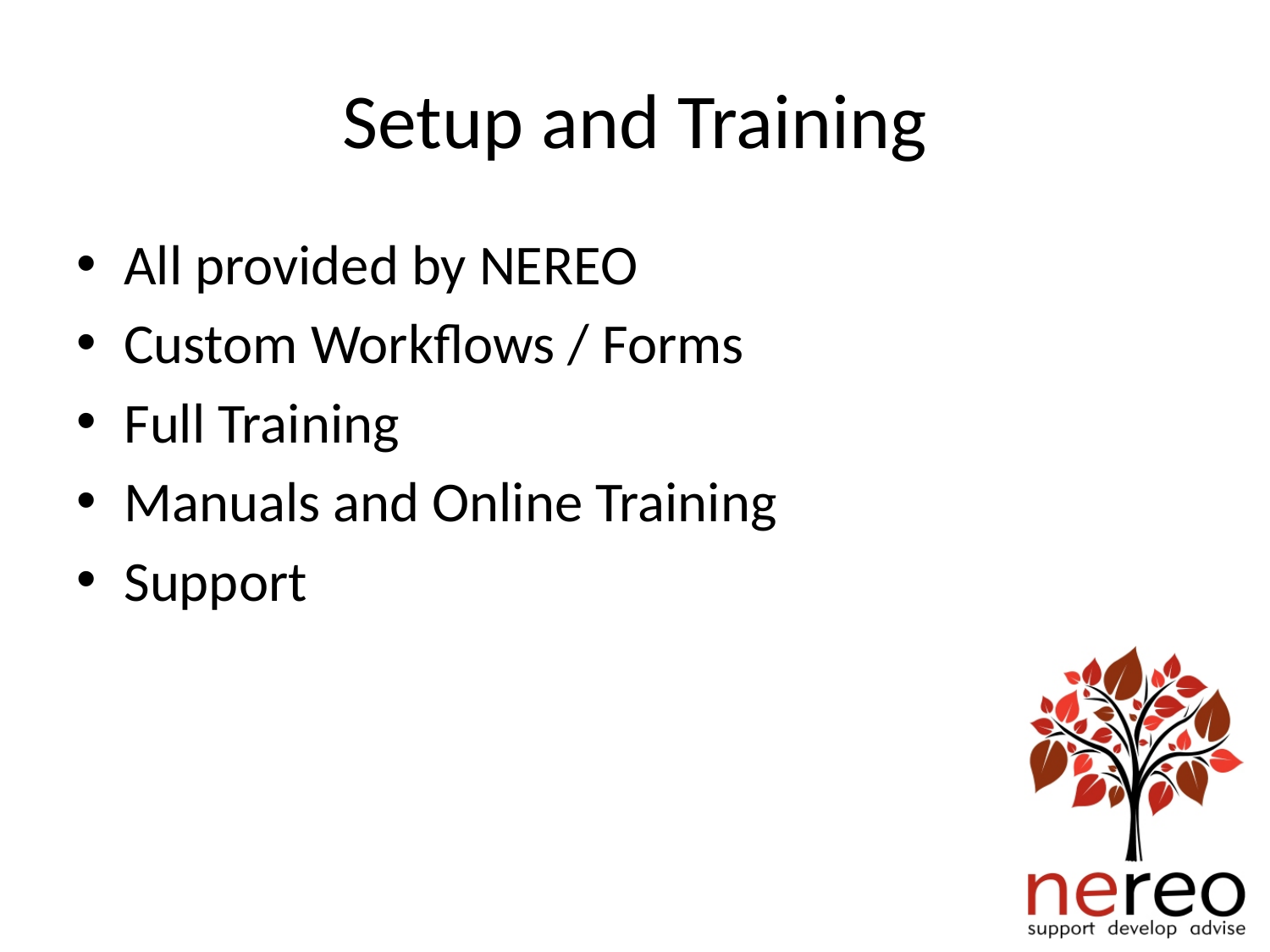

# Setup and Training
All provided by NEREO
Custom Workflows / Forms
Full Training
Manuals and Online Training
Support